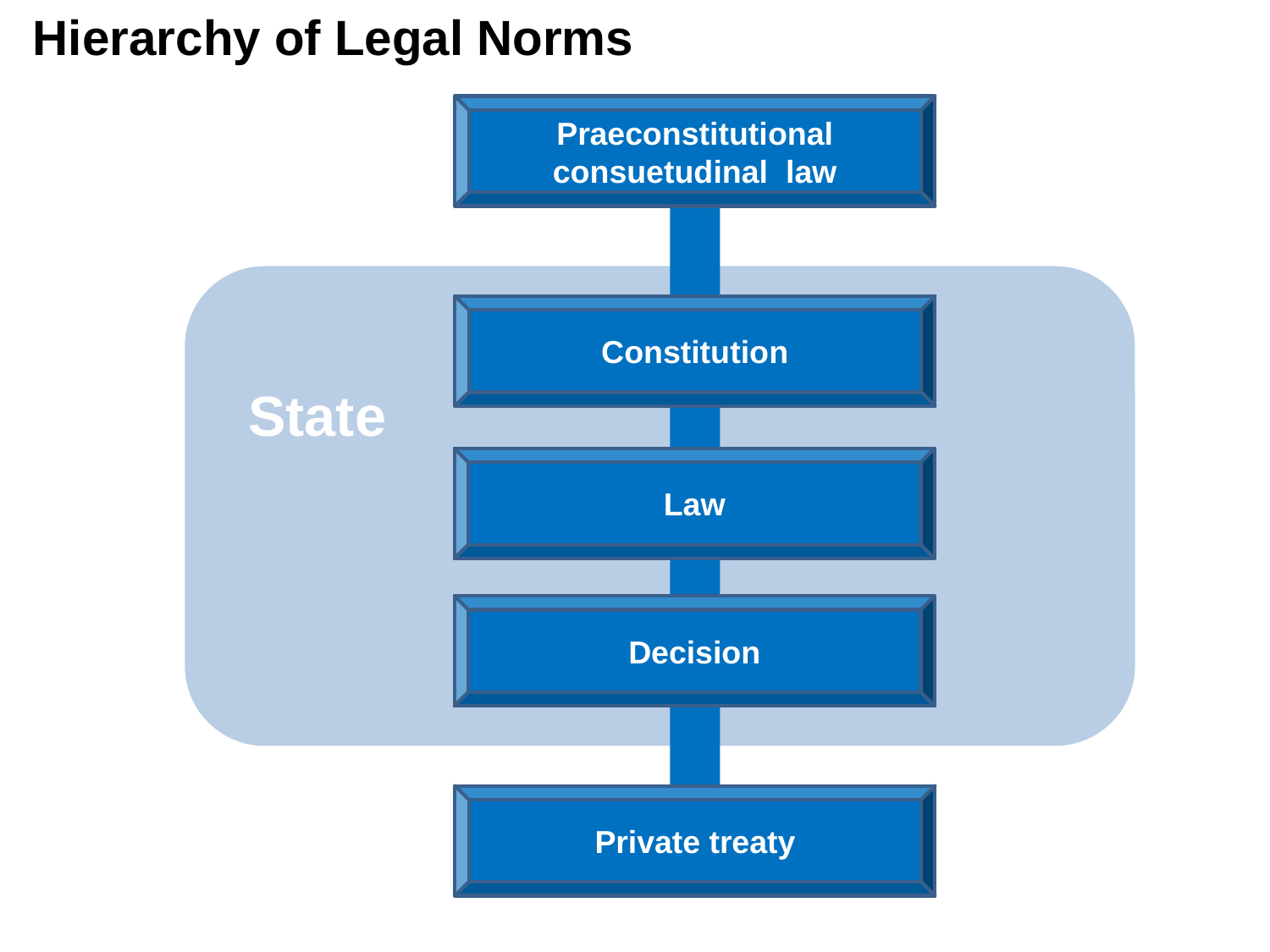

Hierarchy of Legal Norms
Praeconstitutional consuetudinal  law

Constitution
State
Law
Decision
Private treaty